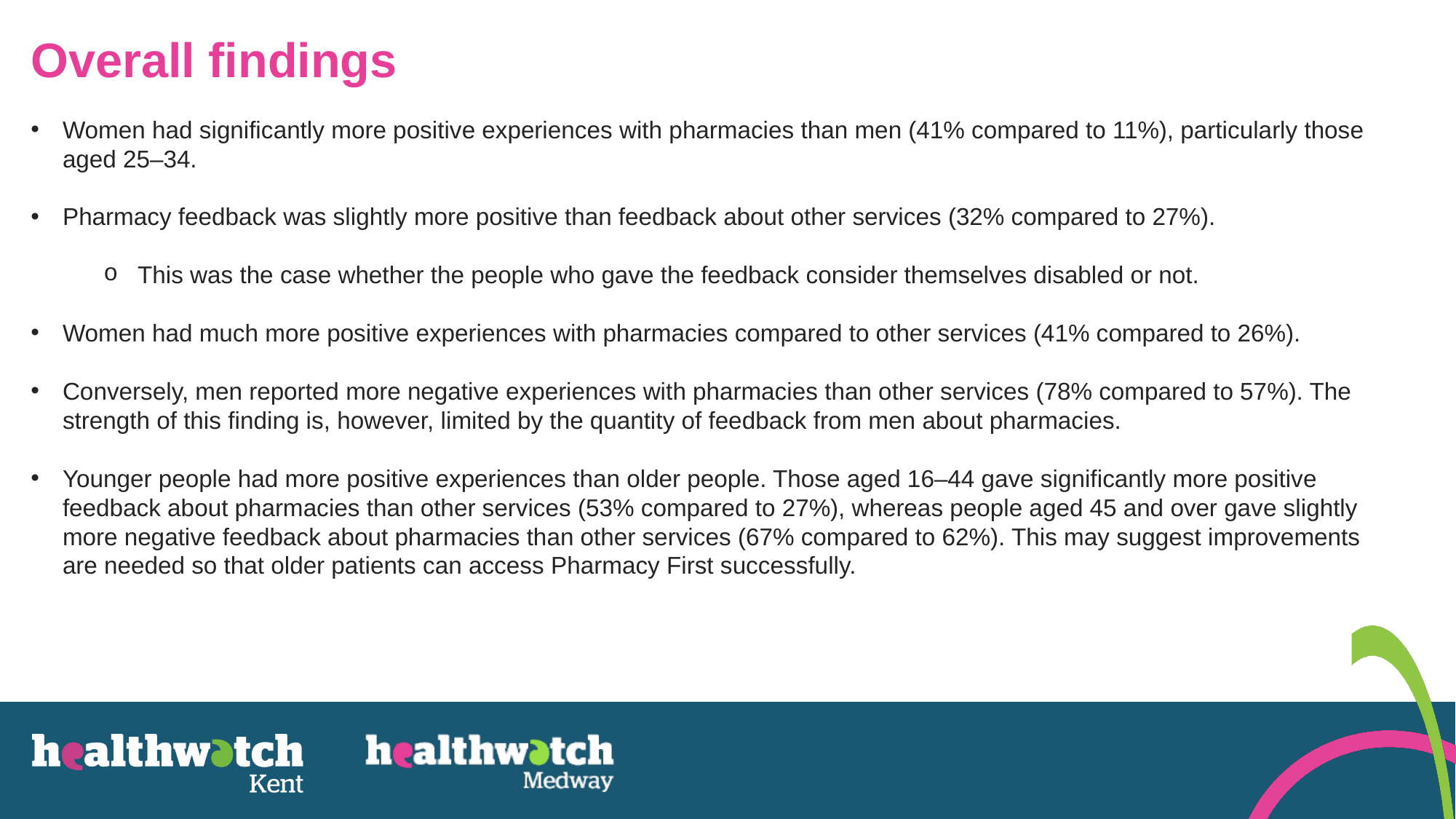

Overall findings
Women had significantly more positive experiences with pharmacies than men (41% compared to 11%), particularly those aged 25–34.

Pharmacy feedback was slightly more positive than feedback about other services (32% compared to 27%).

This was the case whether the people who gave the feedback consider themselves disabled or not.

Women had much more positive experiences with pharmacies compared to other services (41% compared to 26%).

Conversely, men reported more negative experiences with pharmacies than other services (78% compared to 57%). The strength of this finding is, however, limited by the quantity of feedback from men about pharmacies.

Younger people had more positive experiences than older people. Those aged 16–44 gave significantly more positive feedback about pharmacies than other services (53% compared to 27%), whereas people aged 45 and over gave slightly more negative feedback about pharmacies than other services (67% compared to 62%). This may suggest improvements are needed so that older patients can access Pharmacy First successfully.